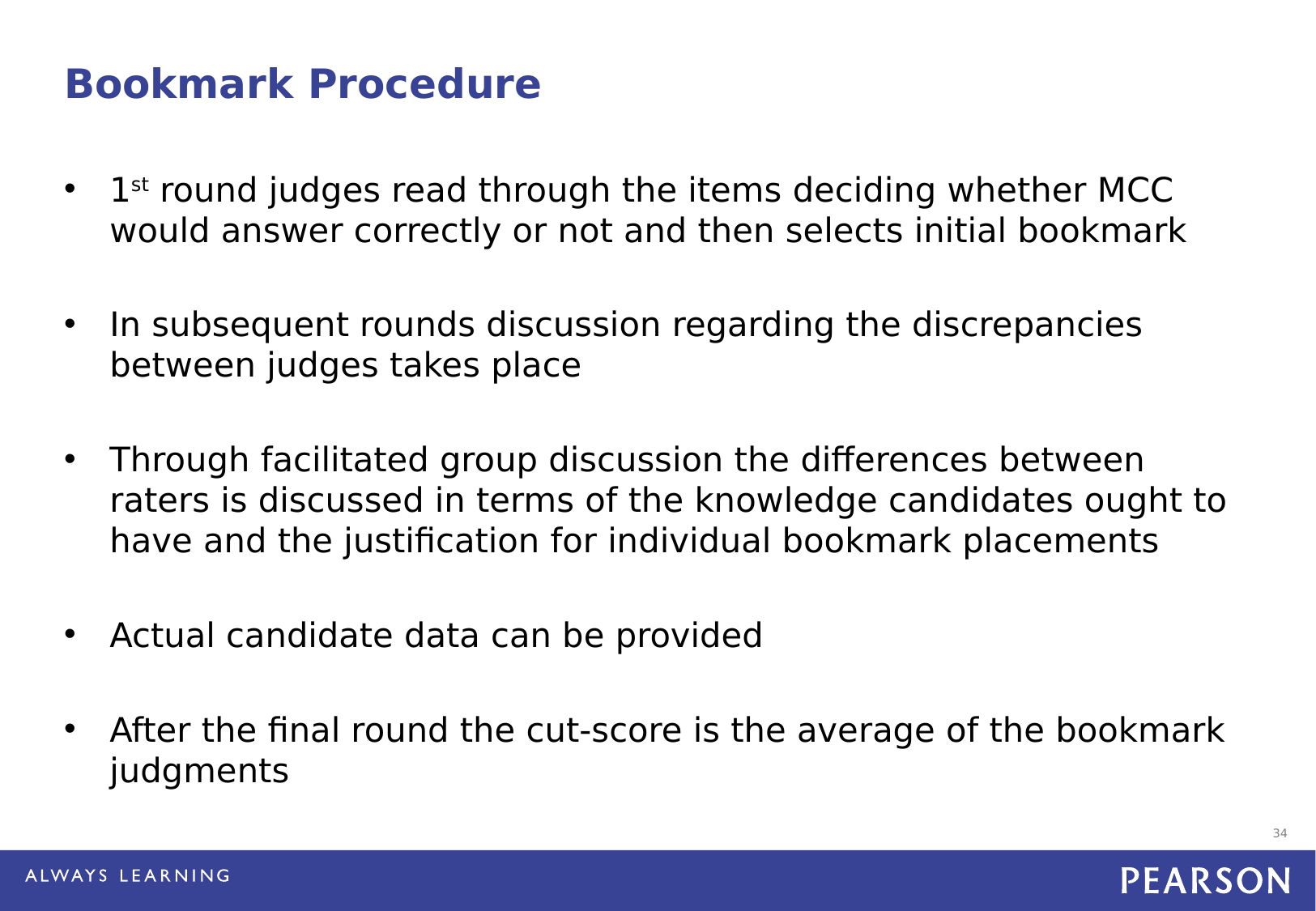

Bookmark Procedure
1st round judges read through the items deciding whether MCC would answer correctly or not and then selects initial bookmark

In subsequent rounds discussion regarding the discrepancies between judges takes place

Through facilitated group discussion the differences between raters is discussed in terms of the knowledge candidates ought to have and the justification for individual bookmark placements

Actual candidate data can be provided

After the final round the cut-score is the average of the bookmark judgments

34